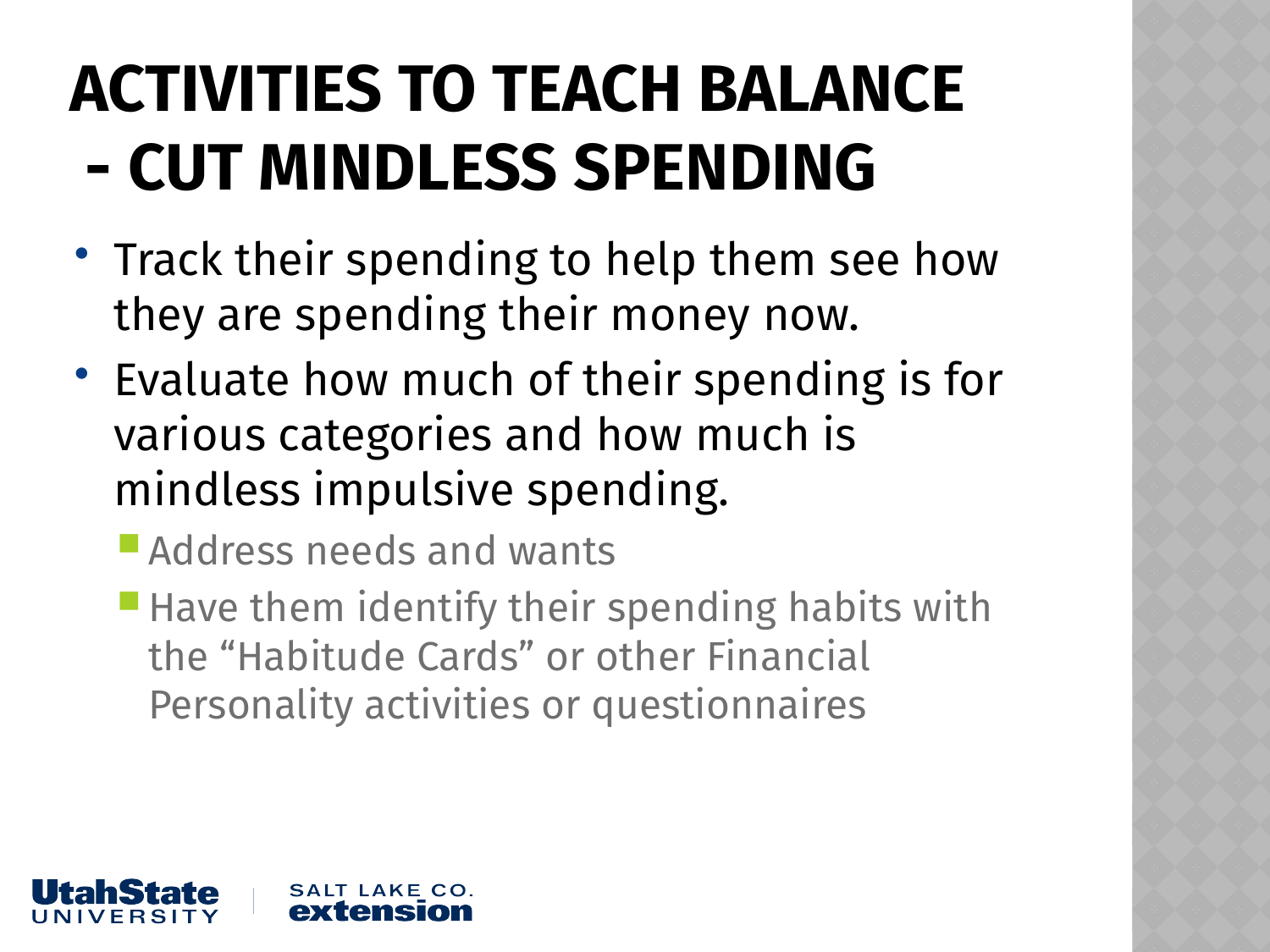

# Activities to teach balance - Cut mindless spending
Track their spending to help them see how they are spending their money now.
Evaluate how much of their spending is for various categories and how much is mindless impulsive spending.
Address needs and wants
Have them identify their spending habits with the “Habitude Cards” or other Financial Personality activities or questionnaires